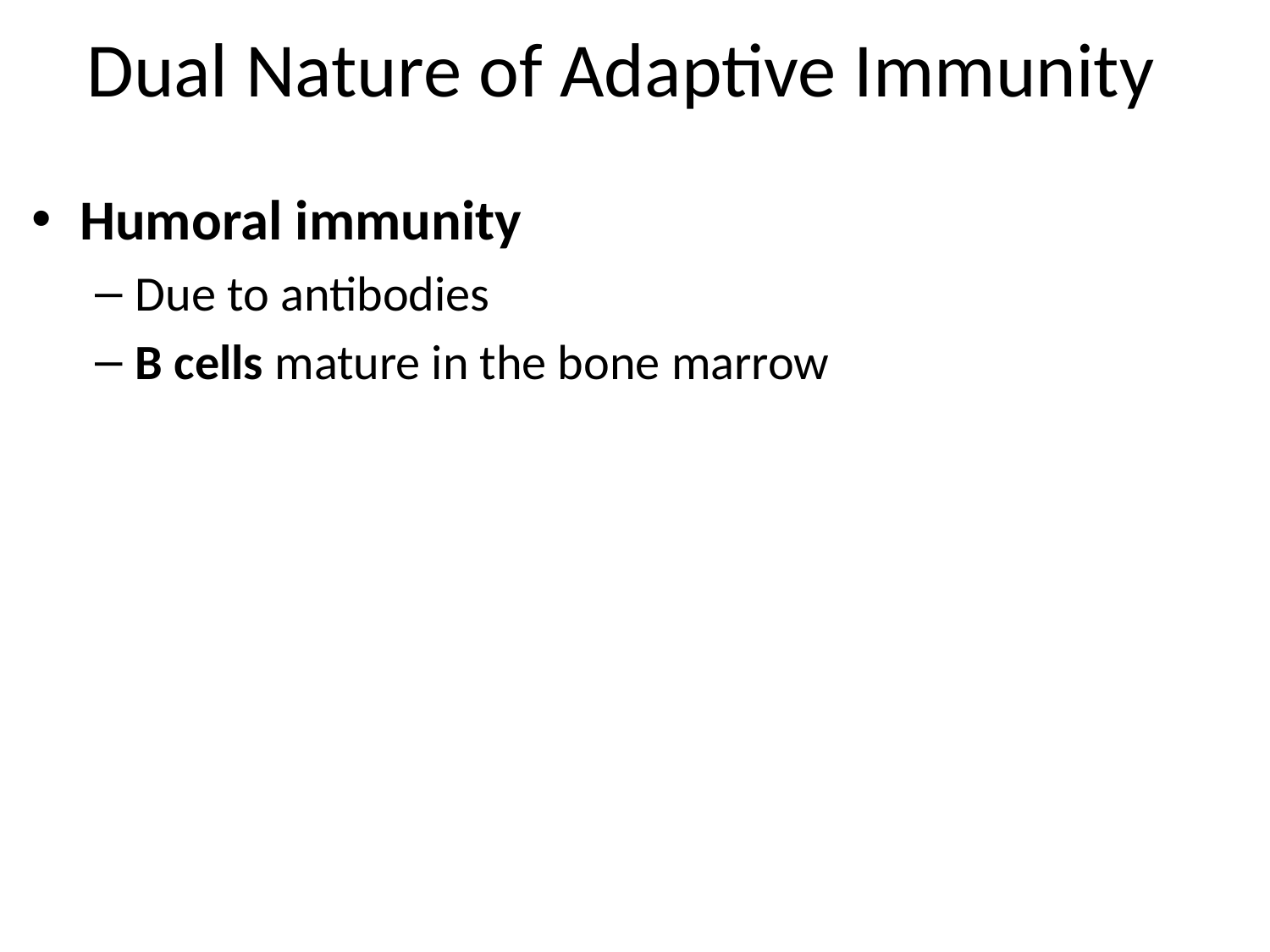

# Dual Nature of Adaptive Immunity
Humoral immunity
Due to antibodies
B cells mature in the bone marrow